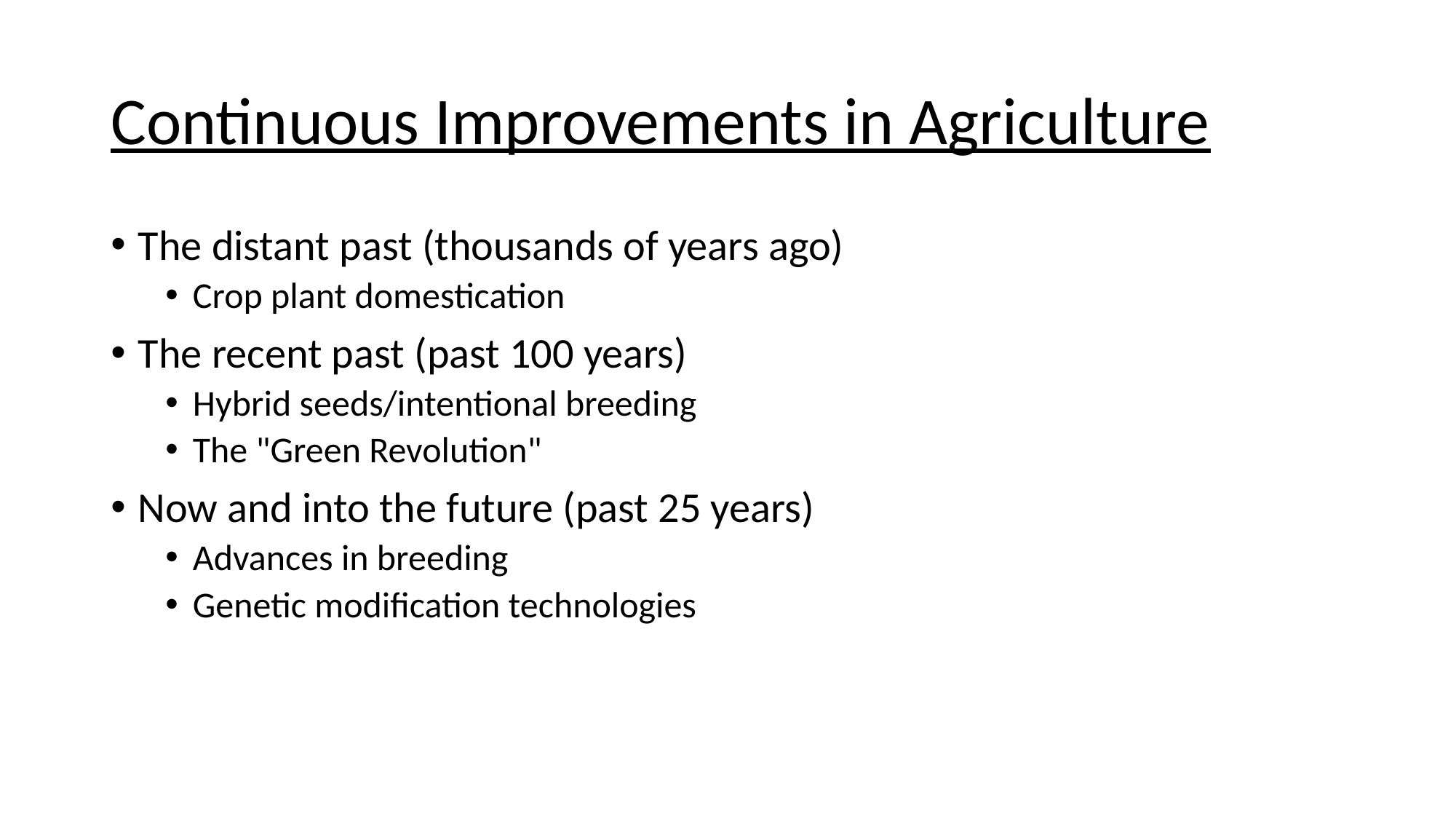

# Continuous Improvements in Agriculture
The distant past (thousands of years ago)
Crop plant domestication
The recent past (past 100 years)
Hybrid seeds/intentional breeding
The "Green Revolution"
Now and into the future (past 25 years)
Advances in breeding
Genetic modification technologies